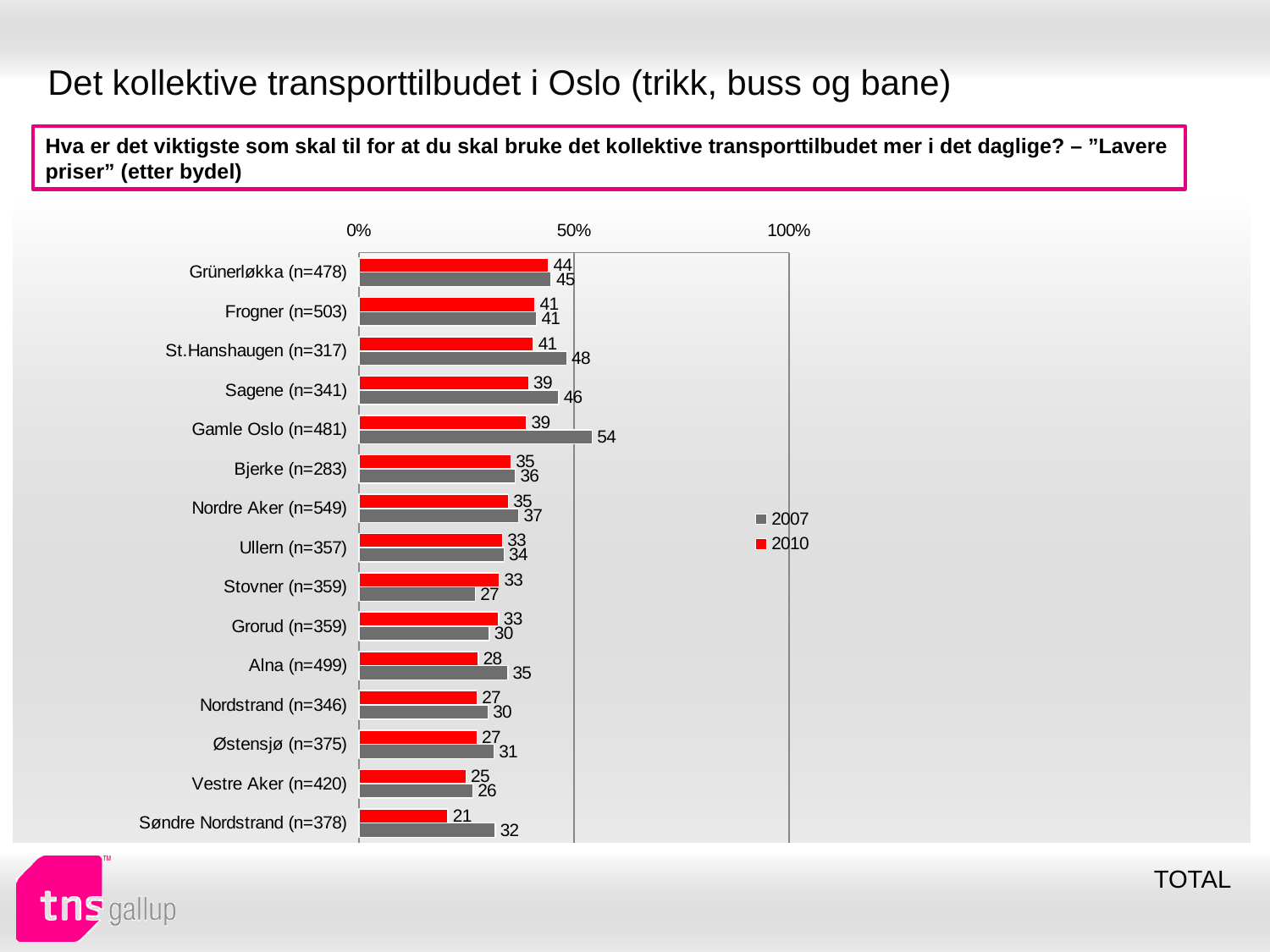

# Det kollektive transporttilbudet i Oslo (trikk, buss og bane)
Hva er det viktigste som skal til for at du skal bruke det kollektive transporttilbudet mer i det daglige? – ”Lavere priser” (etter bydel)

### Chart

| Category | 2010 | 2007 |
|---|---|---|
| Grünerløkka (n=478) | 44.03322 | 44.70118 |
| Frogner (n=503) | 40.86945 | 41.259840000000004 |
| St.Hanshaugen (n=317) | 40.50823000000001 | 48.28949 |
| Sagene (n=341) | 39.416669999999996 | 46.44309 |
| Gamle Oslo (n=481) | 38.93267 | 54.22497000000001 |
| Bjerke (n=283) | 35.29364 | 36.339960000000005 |
| Nordre Aker (n=549) | 34.681960000000004 | 37.10575000000005 |
| Ullern (n=357) | 33.33241 | 33.70565000000001 |
| Stovner (n=359) | 32.59863000000005 | 27.0063 |
| Grorud (n=359) | 32.500240000000005 | 30.306329999999974 |
| Alna (n=499) | 27.73076 | 34.577180000000006 |
| Nordstrand (n=346) | 27.44205999999997 | 29.98111999999997 |
| Østensjø (n=375) | 27.40586 | 31.37829 |
| Vestre Aker (n=420) | 24.84361 | 26.42329999999997 |
| Søndre Nordstrand (n=378) | 20.655980000000024 | 31.67785 |
TOTAL